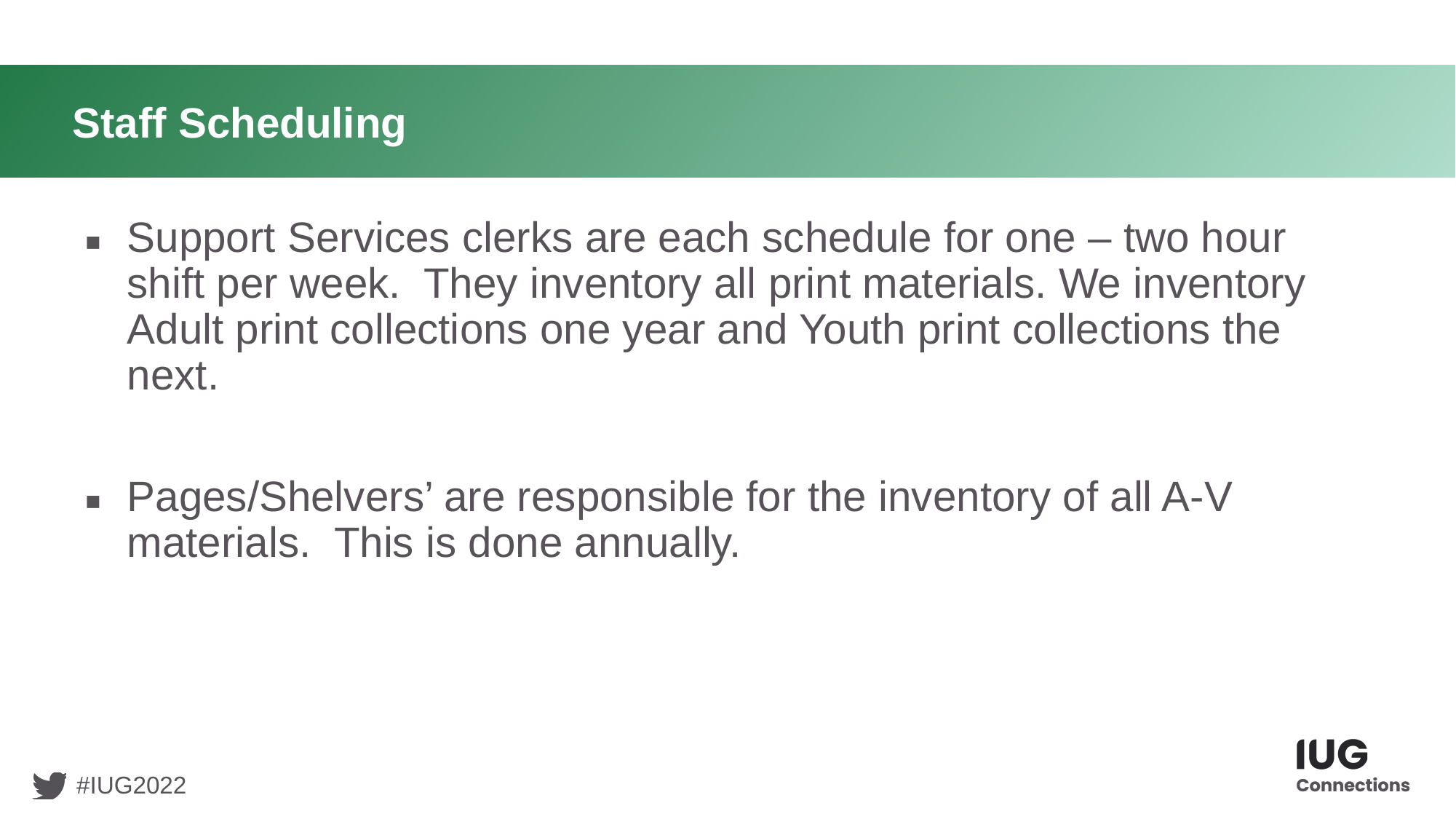

# Staff Scheduling
Support Services clerks are each schedule for one – two hour shift per week.  They inventory all print materials. We inventory Adult print collections one year and Youth print collections the next.

Pages/Shelvers’ are responsible for the inventory of all A-V materials.  This is done annually.